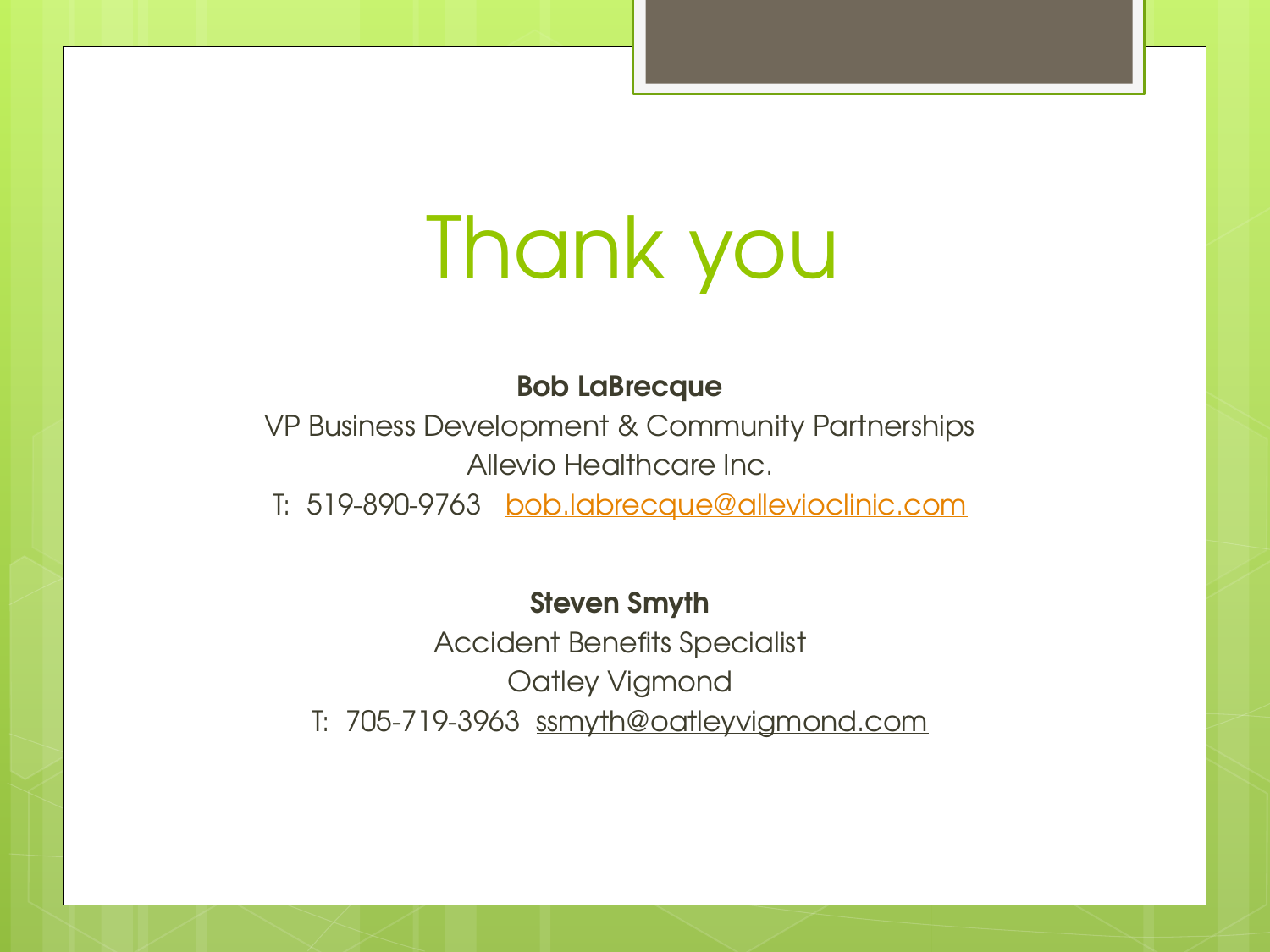

# Thank you

Bob LaBrecque
VP Business Development & Community Partnerships
Allevio Healthcare Inc.
T:  519-890-9763   bob.labrecque@allevioclinic.com

Steven Smyth
Accident Benefits Specialist
Oatley Vigmond
T:  705-719-3963  ssmyth@oatleyvigmond.com